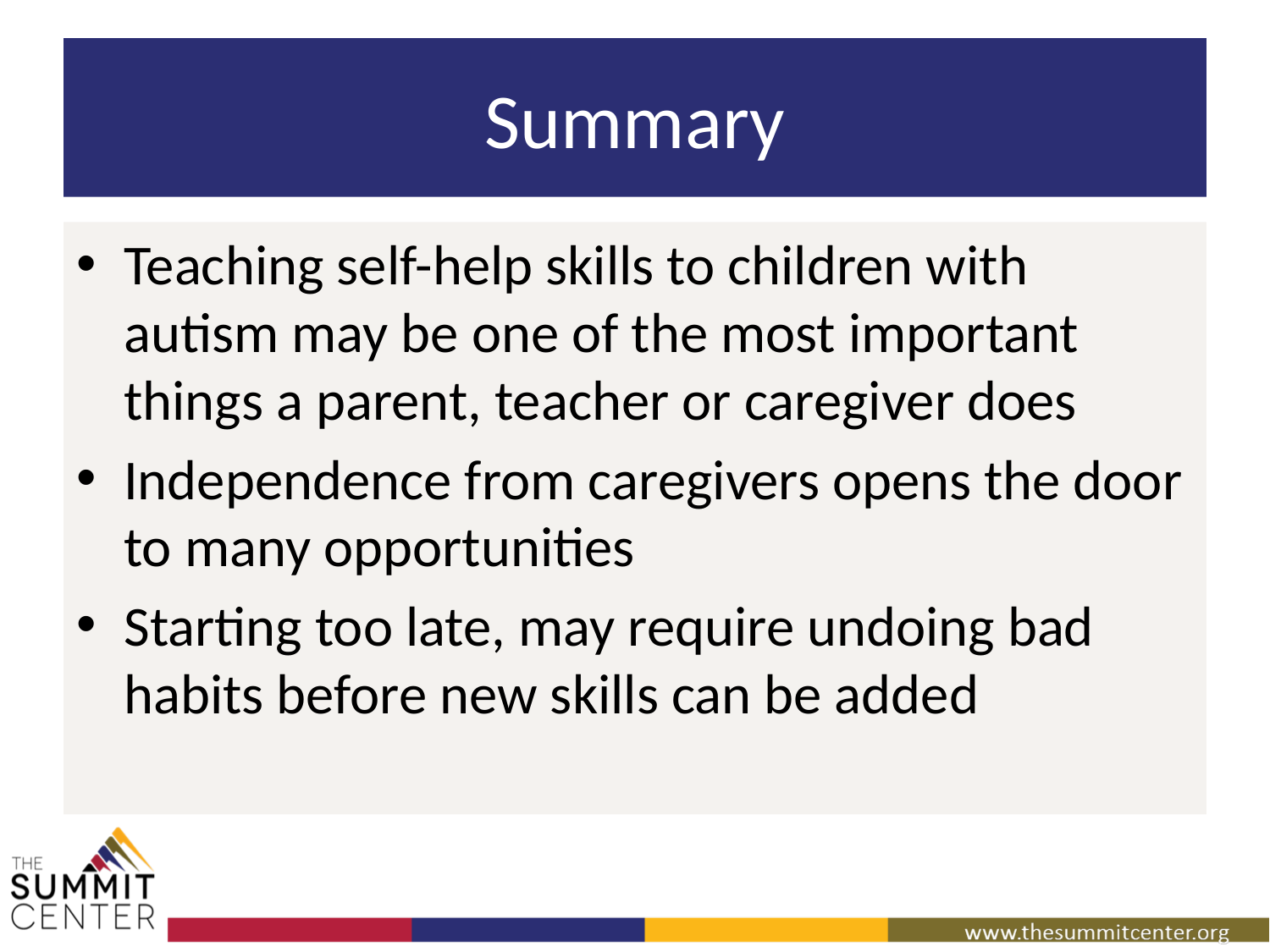

# Summary
Teaching self-help skills to children with autism may be one of the most important things a parent, teacher or caregiver does
Independence from caregivers opens the door to many opportunities
Starting too late, may require undoing bad habits before new skills can be added